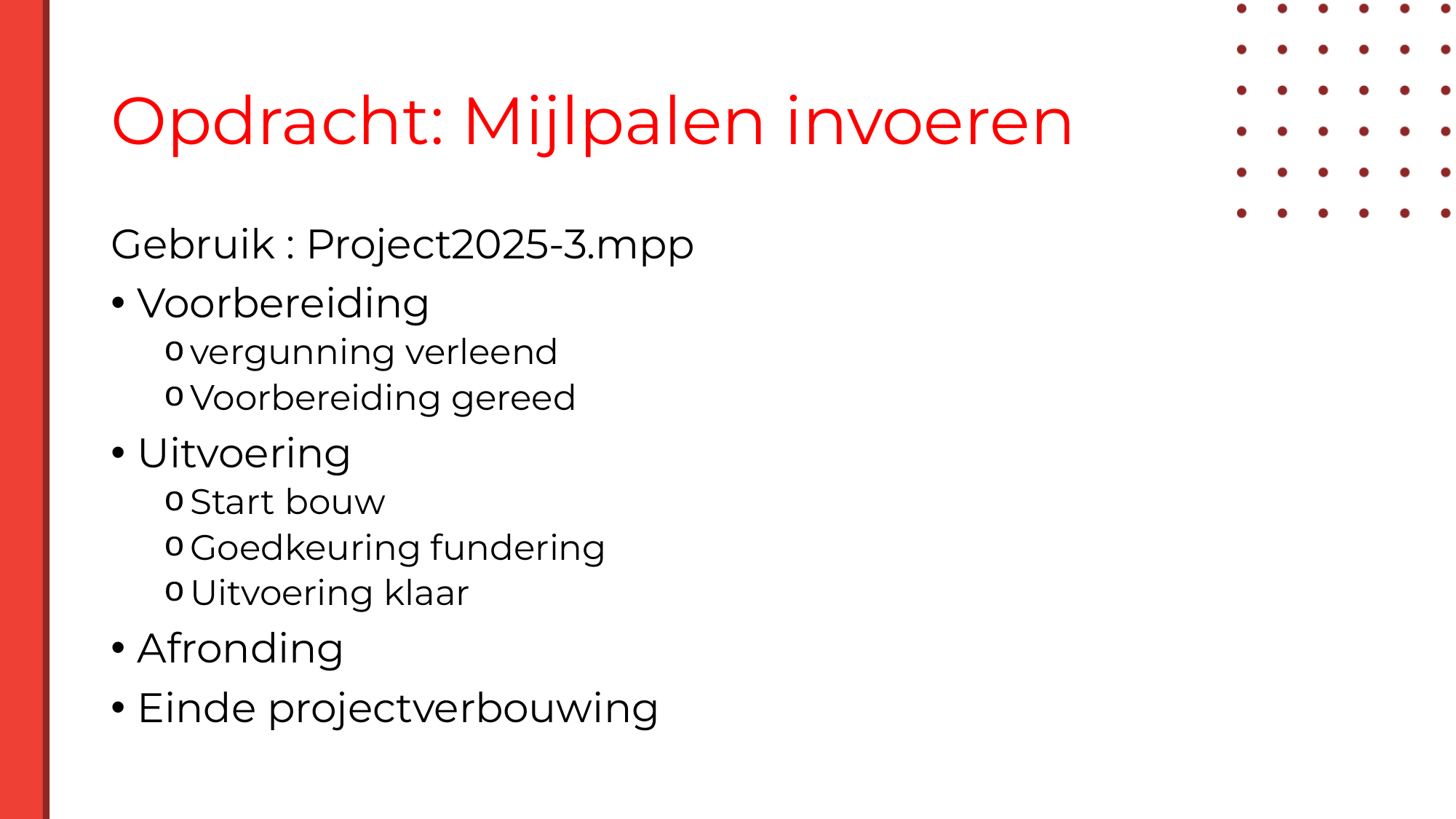

# Opdracht: Mijlpalen invoeren
Gebruik : Project2025-3.mpp
Voorbereiding
vergunning verleend
Voorbereiding gereed
Uitvoering
Start bouw
Goedkeuring fundering
Uitvoering klaar
Afronding
Einde projectverbouwing